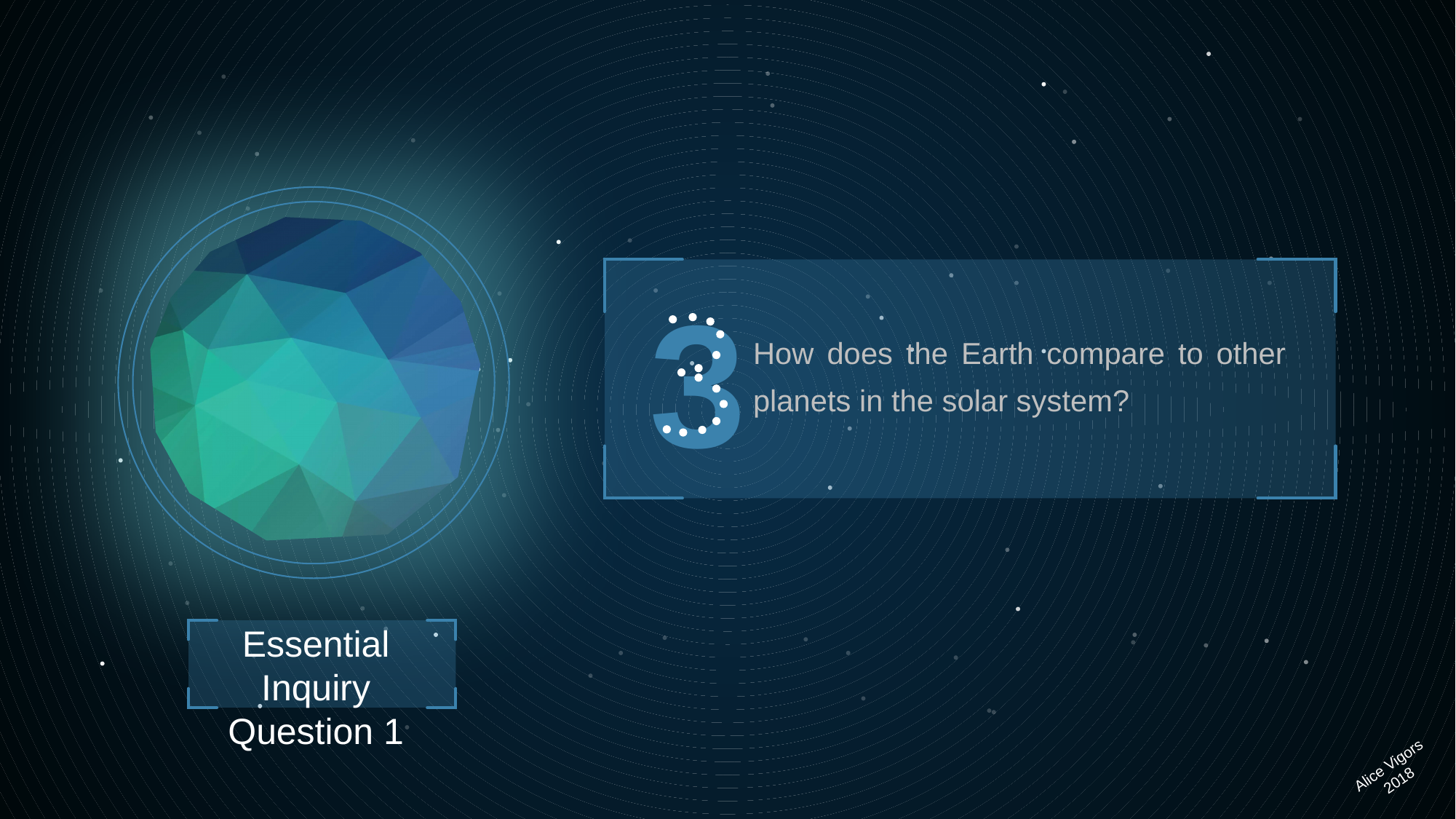

3

How does the Earth compare to other planets in the solar system?
Essential Inquiry Question 1

Alice Vigors 2018